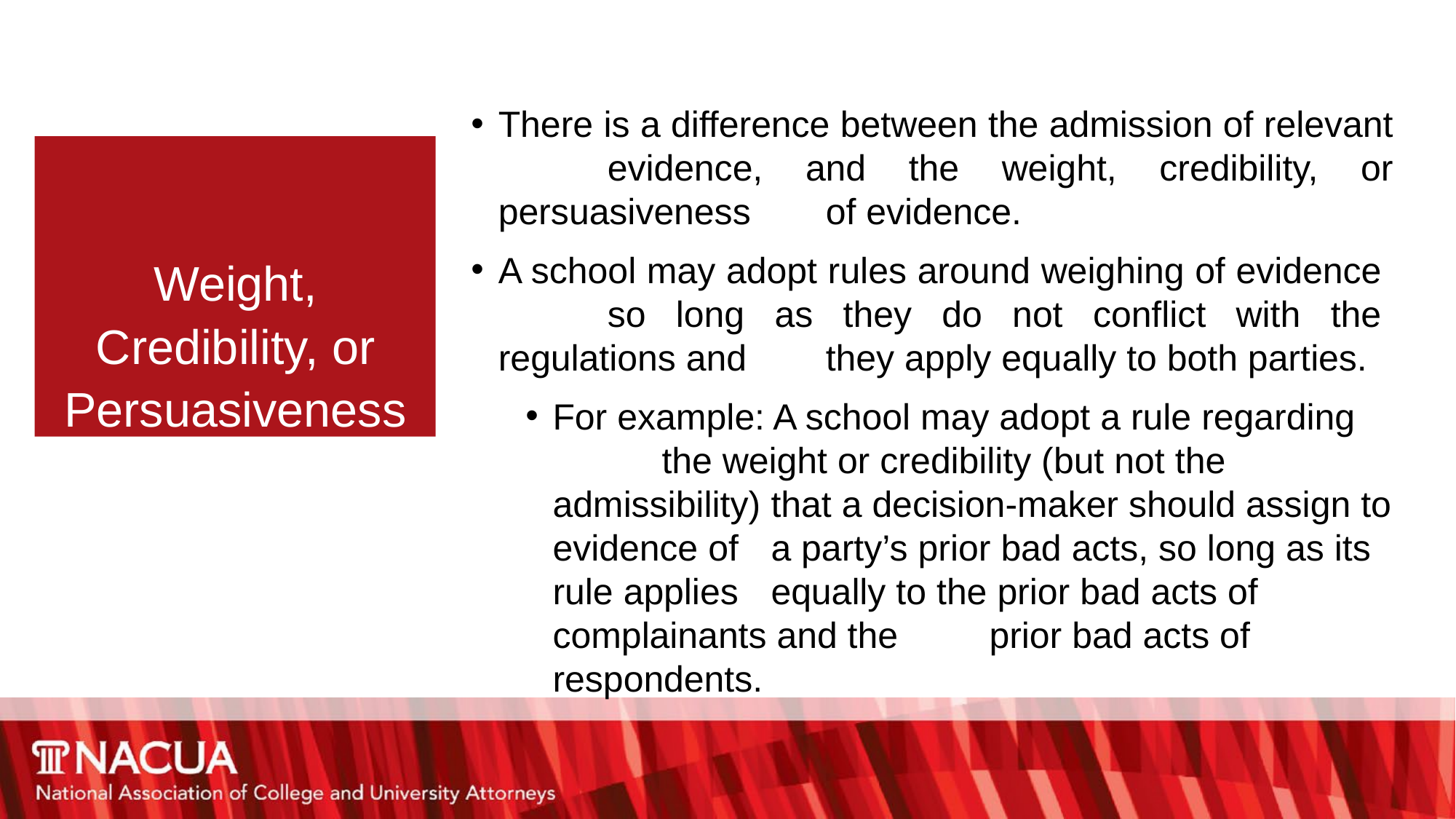

There is a difference between the admission of relevant 	evidence, and the weight, credibility, or persuasiveness 	of evidence.
A school may adopt rules around weighing of evidence 	so long as they do not conflict with the regulations and 	they apply equally to both parties.
For example: A school may adopt a rule regarding 	the weight or credibility (but not the admissibility) 	that a decision-maker should assign to evidence of 	a party’s prior bad acts, so long as its rule applies 	equally to the prior bad acts of complainants and the 	prior bad acts of respondents.

Weight, Credibility, or Persuasiveness